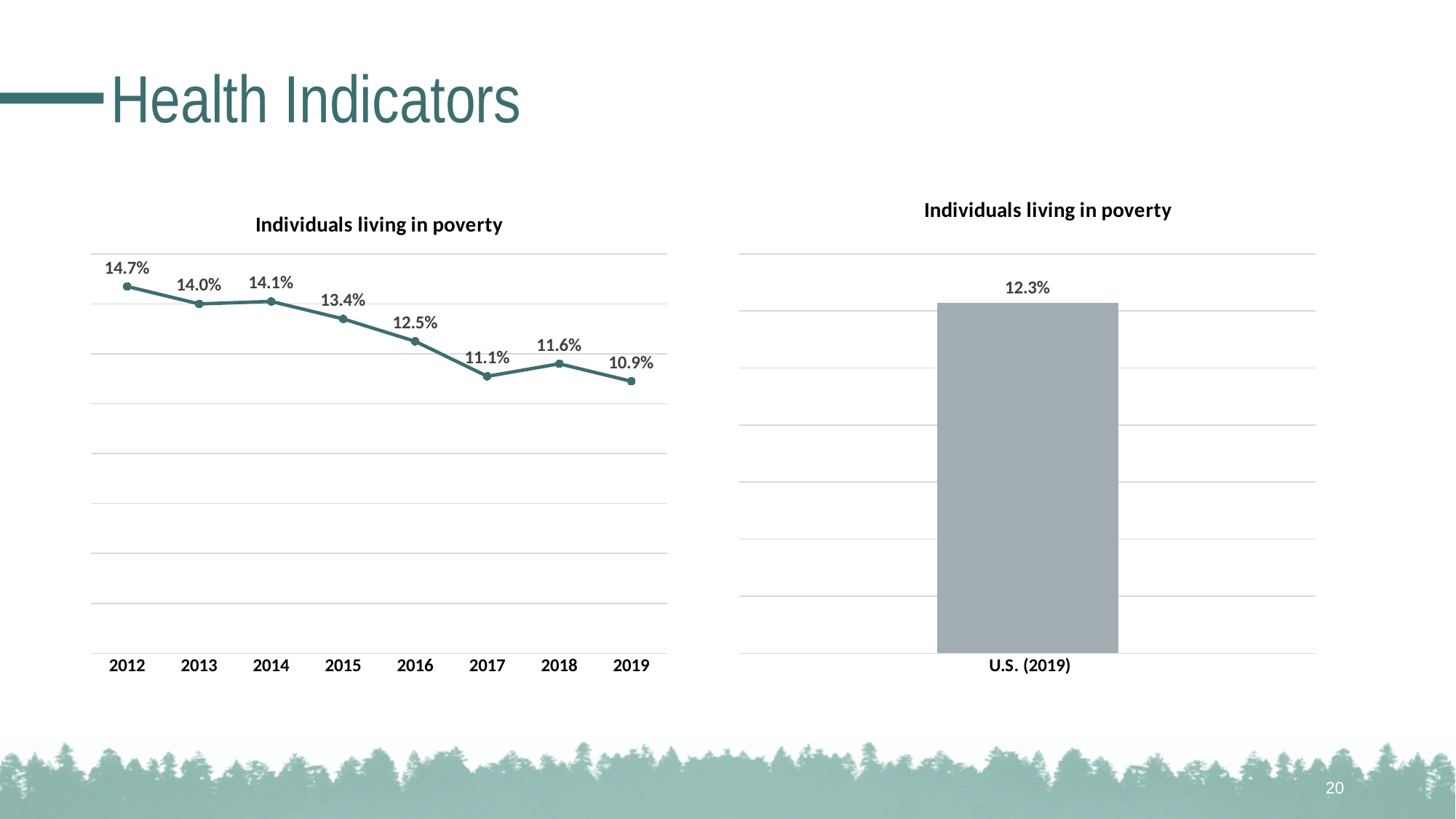

# Health Indicators

### Chart: Individuals living in poverty

| Category |  |
|---|---|
| 2012 | 0.147 |
| 2013 | 0.14 |
| 2014 | 0.141 |
| 2015 | 0.134 |
| 2016 | 0.125 |
| 2017 | 0.111 |
| 2018 | 0.116 |
| 2019 | 0.109 |

### Chart: Individuals living in poverty

| Category |  |
|---|---|
|  U.S. (2019) | 0.123 |
20